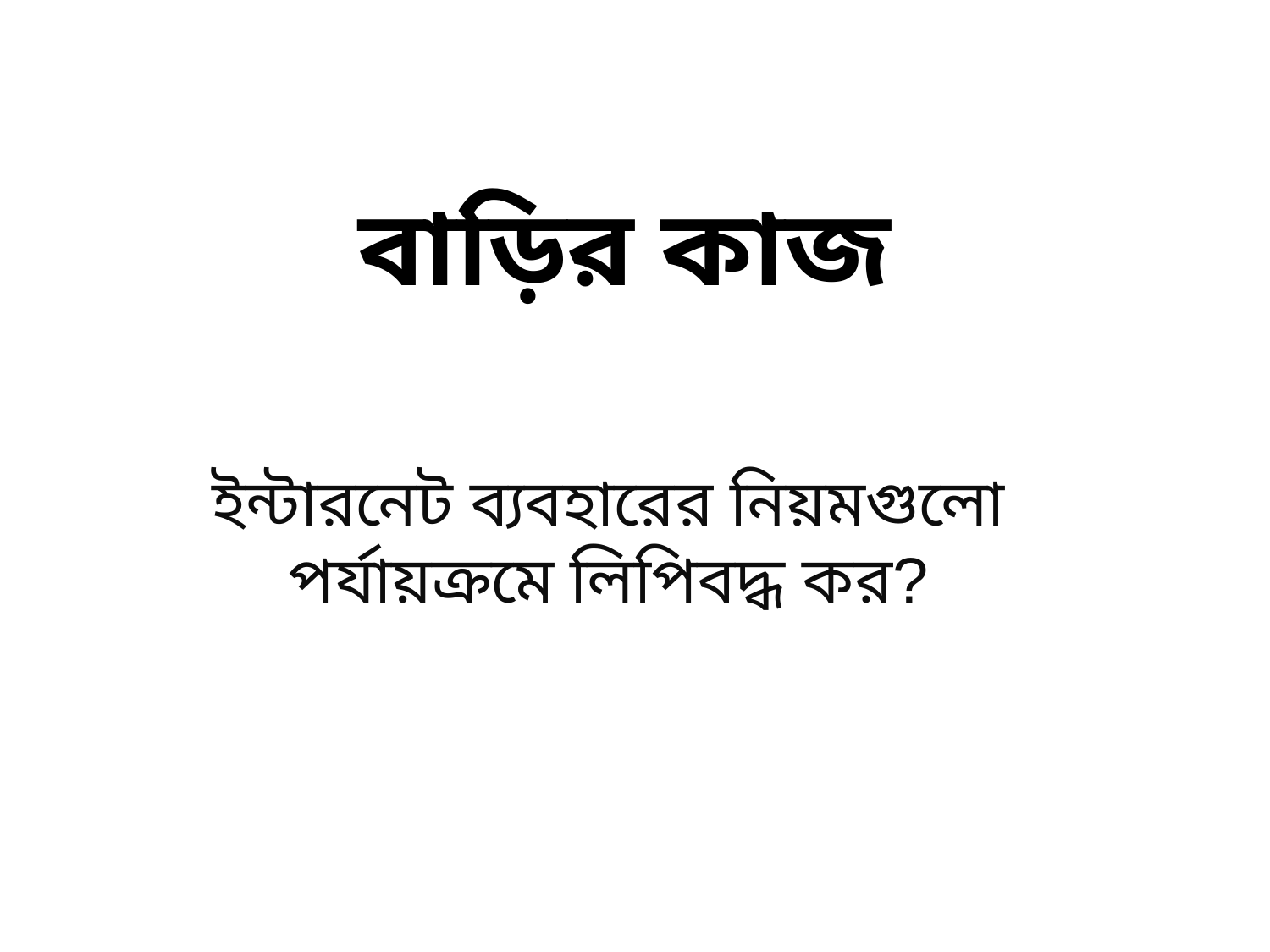

# বাড়ির কাজ

ইন্টারনেট ব্যবহারের নিয়মগুলো পর্যায়ক্রমে লিপিবদ্ধ কর?